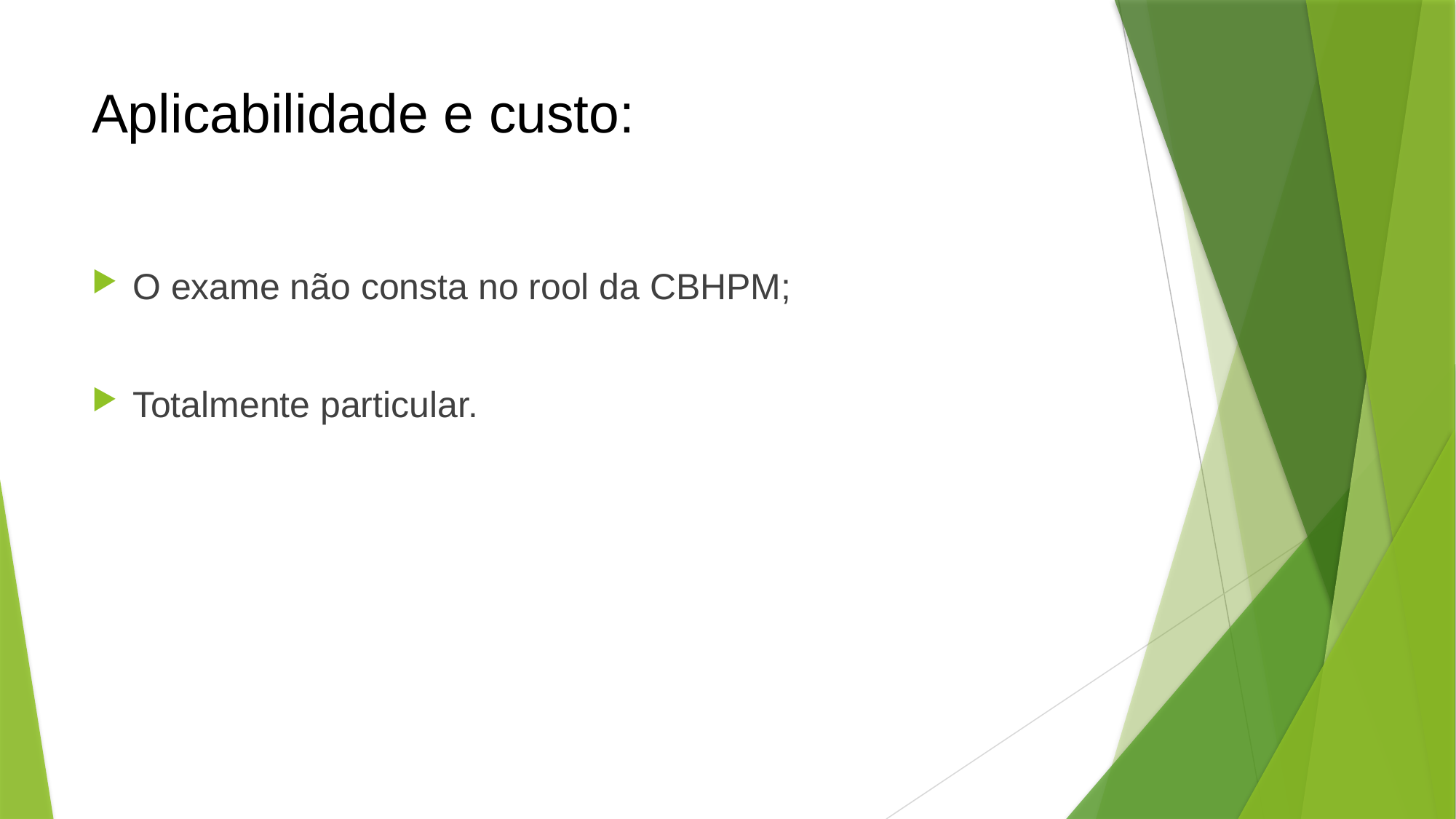

# Aplicabilidade e custo:
O exame não consta no rool da CBHPM;

Totalmente particular.